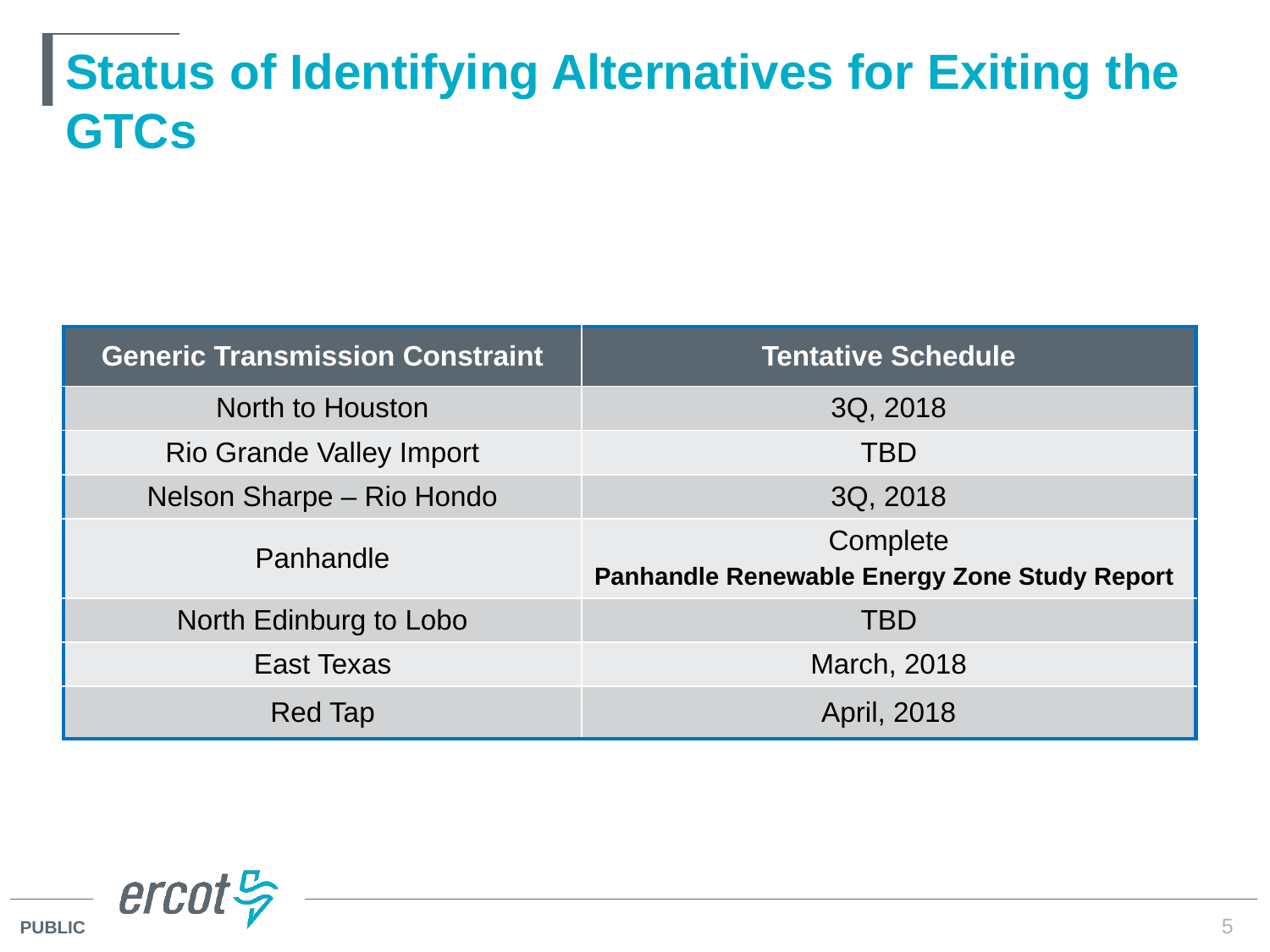

# Status of Identifying Alternatives for Exiting the GTCs

| Generic Transmission Constraint | Tentative Schedule |
| --- | --- |
| North to Houston | 3Q, 2018 |
| Rio Grande Valley Import | TBD |
| Nelson Sharpe – Rio Hondo | 3Q, 2018 |
| Panhandle | Complete Panhandle Renewable Energy Zone Study Report |
| North Edinburg to Lobo | TBD |
| East Texas | March, 2018 |
| Red Tap | April, 2018 |
5